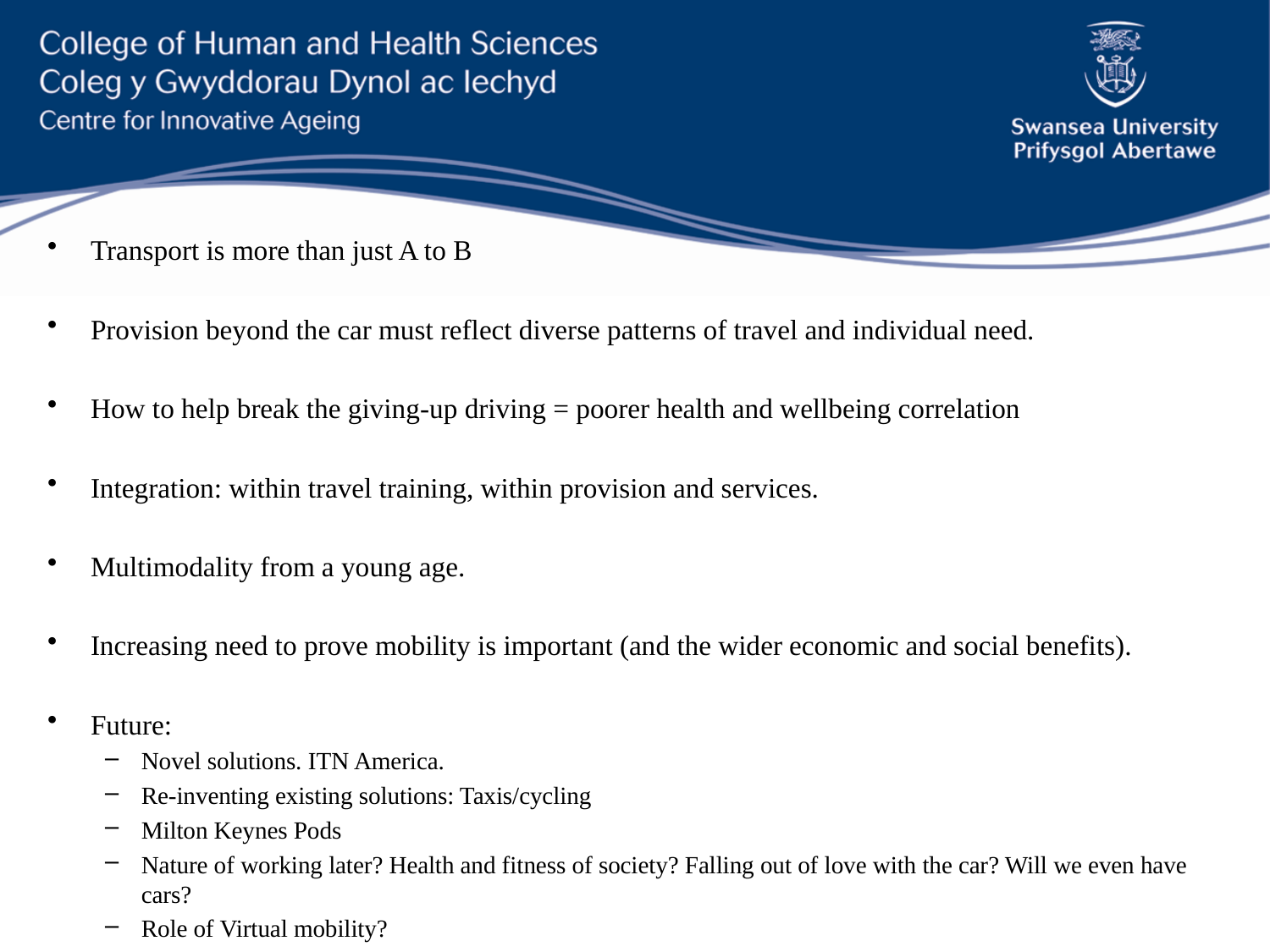

#
Transport is more than just A to B

Provision beyond the car must reflect diverse patterns of travel and individual need.

How to help break the giving-up driving = poorer health and wellbeing correlation

Integration: within travel training, within provision and services.

Multimodality from a young age.

Increasing need to prove mobility is important (and the wider economic and social benefits).

Future:
Novel solutions. ITN America.
Re-inventing existing solutions: Taxis/cycling
Milton Keynes Pods
Nature of working later? Health and fitness of society? Falling out of love with the car? Will we even have cars?
Role of Virtual mobility?